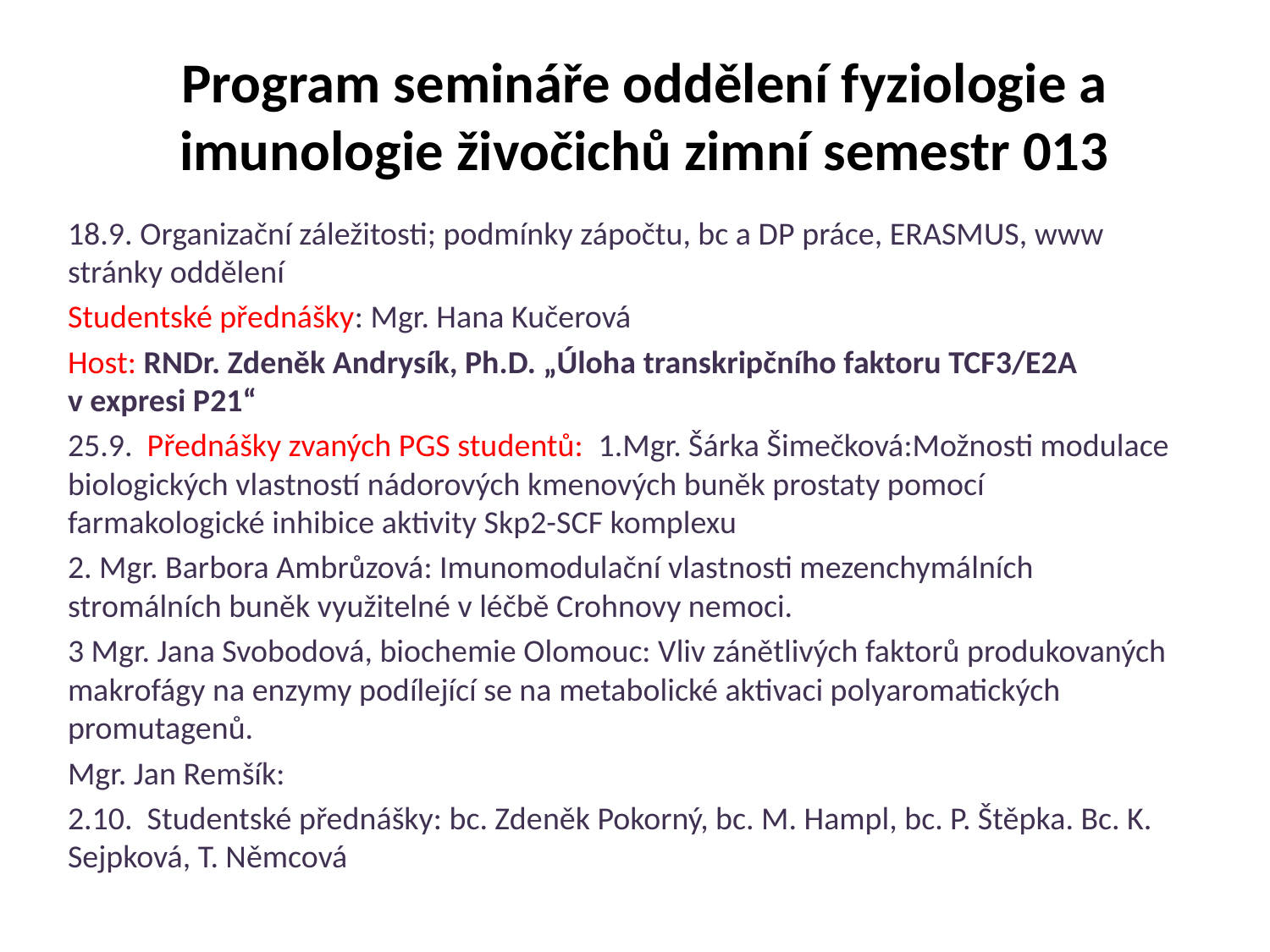

# Program semináře oddělení fyziologie a imunologie živočichů zimní semestr 013
18.9.	Organizační záležitosti; podmínky zápočtu, bc a DP práce, ERASMUS, www stránky oddělení
Studentské přednášky: Mgr. Hana Kučerová
Host: RNDr. Zdeněk Andrysík, Ph.D. „Úloha transkripčního faktoru TCF3/E2A v expresi P21“
25.9.  Přednášky zvaných PGS studentů:  1.Mgr. Šárka Šimečková:Možnosti modulace biologických vlastností nádorových kmenových buněk prostaty pomocí farmakologické inhibice aktivity Skp2-SCF komplexu
2. Mgr. Barbora Ambrůzová: Imunomodulační vlastnosti mezenchymálních stromálních buněk využitelné v léčbě Crohnovy nemoci.
3 Mgr. Jana Svobodová, biochemie Olomouc: Vliv zánětlivých faktorů produkovaných makrofágy na enzymy podílející se na metabolické aktivaci polyaromatických promutagenů.
Mgr. Jan Remšík:
2.10.  Studentské přednášky: bc. Zdeněk Pokorný, bc. M. Hampl, bc. P. Štěpka. Bc. K. Sejpková, T. Němcová